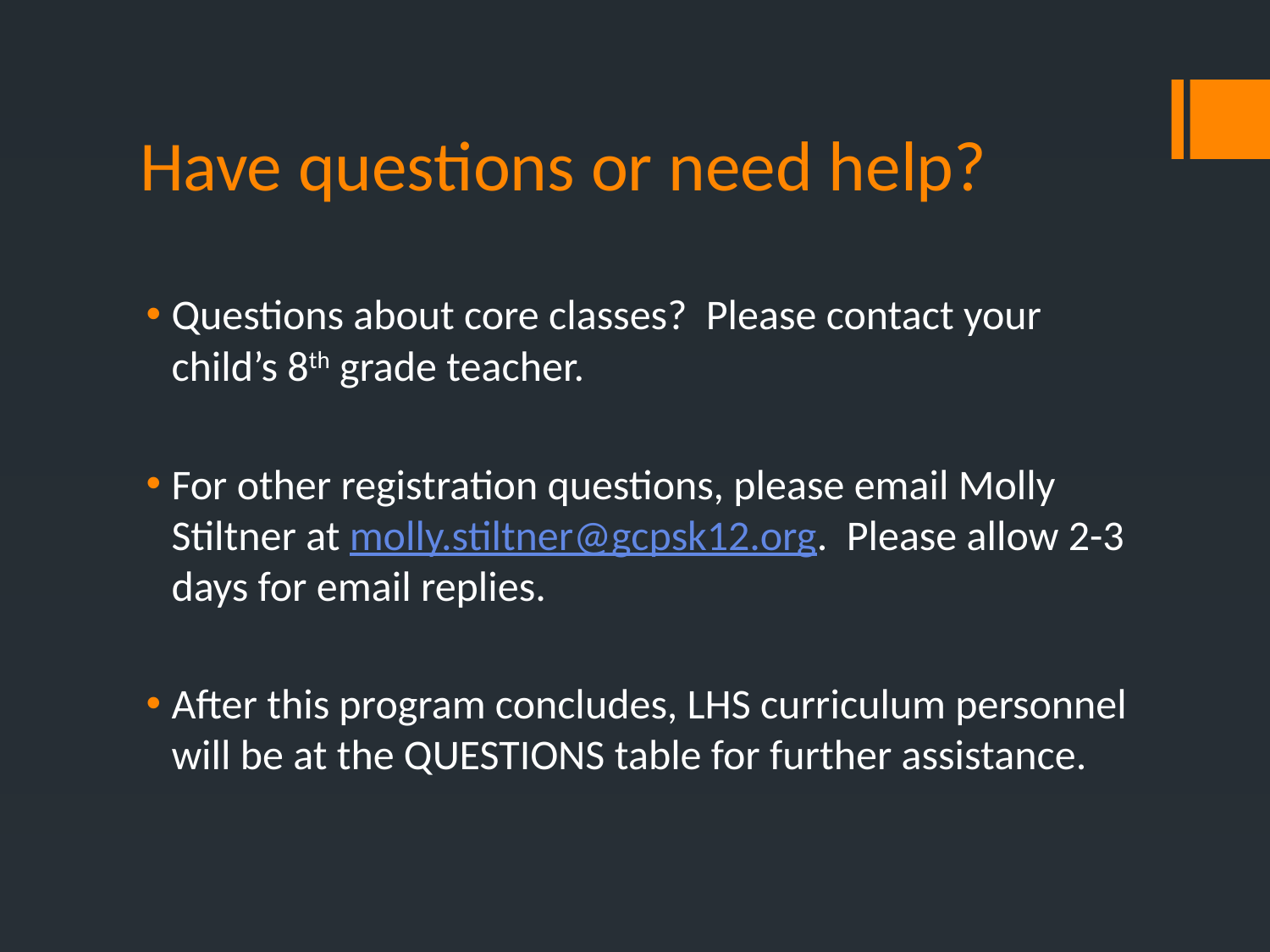

# Have questions or need help?

Questions about core classes?  Please contact your child’s 8th grade teacher.

For other registration questions, please email Molly Stiltner at molly.stiltner@gcpsk12.org.  Please allow 2-3 days for email replies.

After this program concludes, LHS curriculum personnel will be at the QUESTIONS table for further assistance.